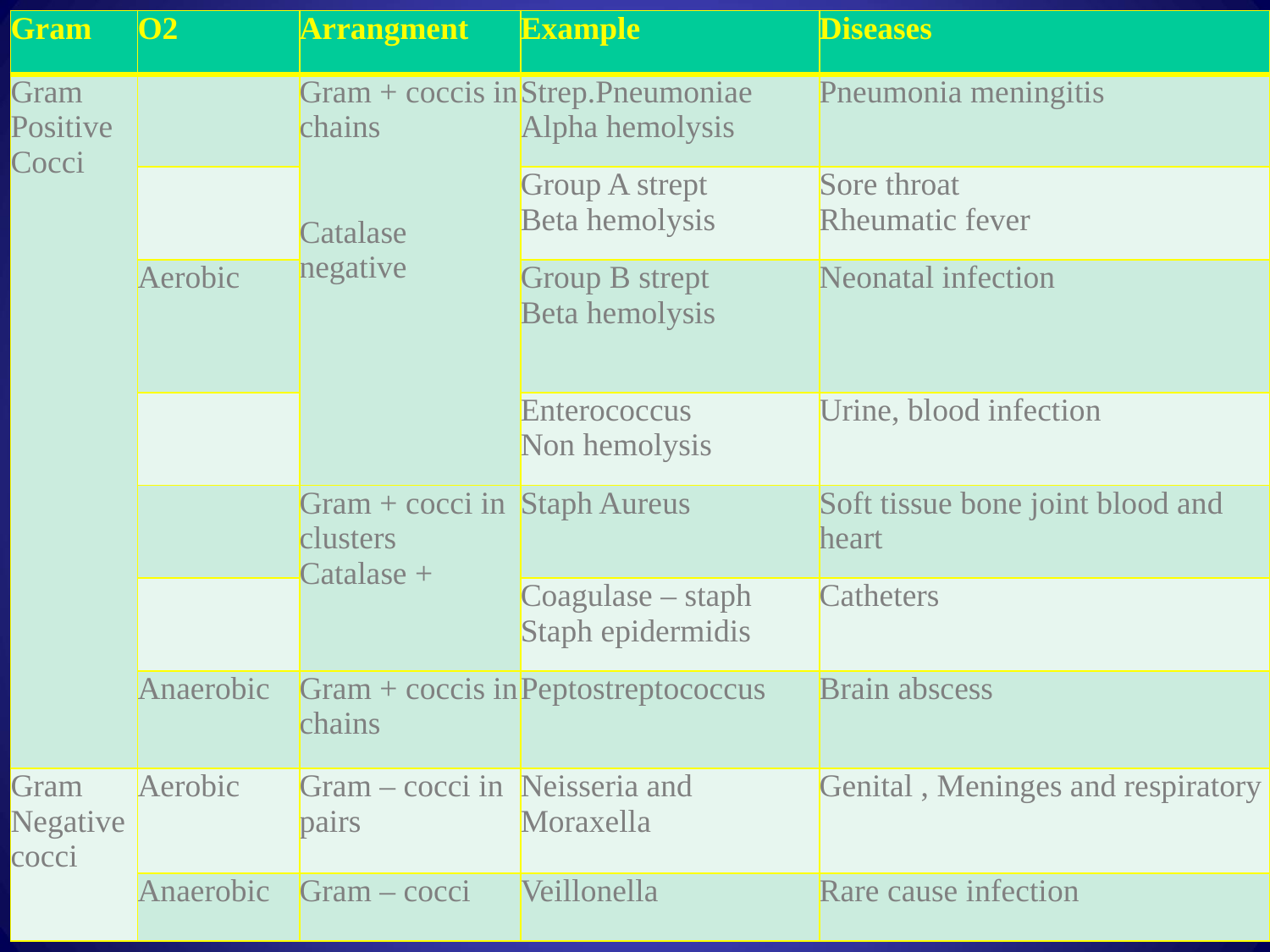

| Gram | O2 | Arrangment | Example | Diseases |
| --- | --- | --- | --- | --- |
| Gram Positive Cocci |  | Gram + coccis in chains Catalase negative | Strep.Pneumoniae Alpha hemolysis | Pneumonia meningitis |
|  |  |  | Group A strept Beta hemolysis | Sore throat Rheumatic fever |
|  | Aerobic |  | Group B strept Beta hemolysis | Neonatal infection |
|  |  |  | Enterococcus Non hemolysis | Urine, blood infection |
|  |  | Gram + cocci in clusters Catalase + | Staph Aureus | Soft tissue bone joint blood and heart |
|  |  |  | Coagulase – staph Staph epidermidis | Catheters |
|  | Anaerobic | Gram + coccis in chains | Peptostreptococcus | Brain abscess |
| Gram Negative cocci | Aerobic | Gram – cocci in pairs | Neisseria and Moraxella | Genital , Meninges and respiratory |
|  | Anaerobic | Gram – cocci | Veillonella | Rare cause infection |
#
12